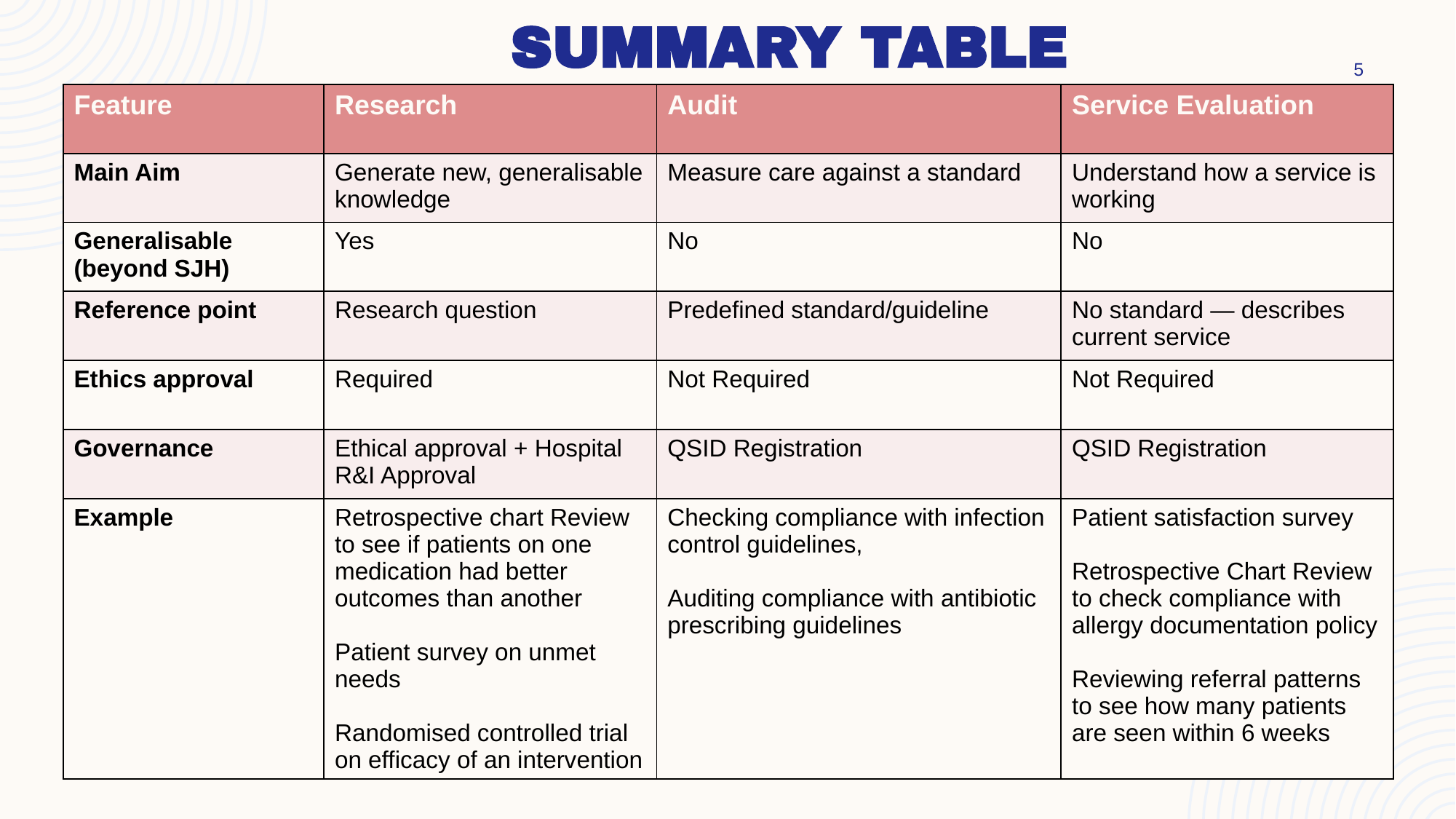

Summary Table
5
| Feature | Research | Audit | Service Evaluation |
| --- | --- | --- | --- |
| Main Aim | Generate new, generalisable knowledge | Measure care against a standard | Understand how a service is working |
| Generalisable (beyond SJH) | Yes | No | No |
| Reference point | Research question | Predefined standard/guideline | No standard — describes current service |
| Ethics approval | Required | Not Required | Not Required |
| Governance | Ethical approval + Hospital R&I Approval | QSID Registration | QSID Registration |
| Example | Retrospective chart Review to see if patients on one medication had better outcomes than another Patient survey on unmet needs Randomised controlled trial on efficacy of an intervention | Checking compliance with infection control guidelines, Auditing compliance with antibiotic prescribing guidelines | Patient satisfaction survey Retrospective Chart Review to check compliance with allergy documentation policy Reviewing referral patterns to see how many patients are seen within 6 weeks |